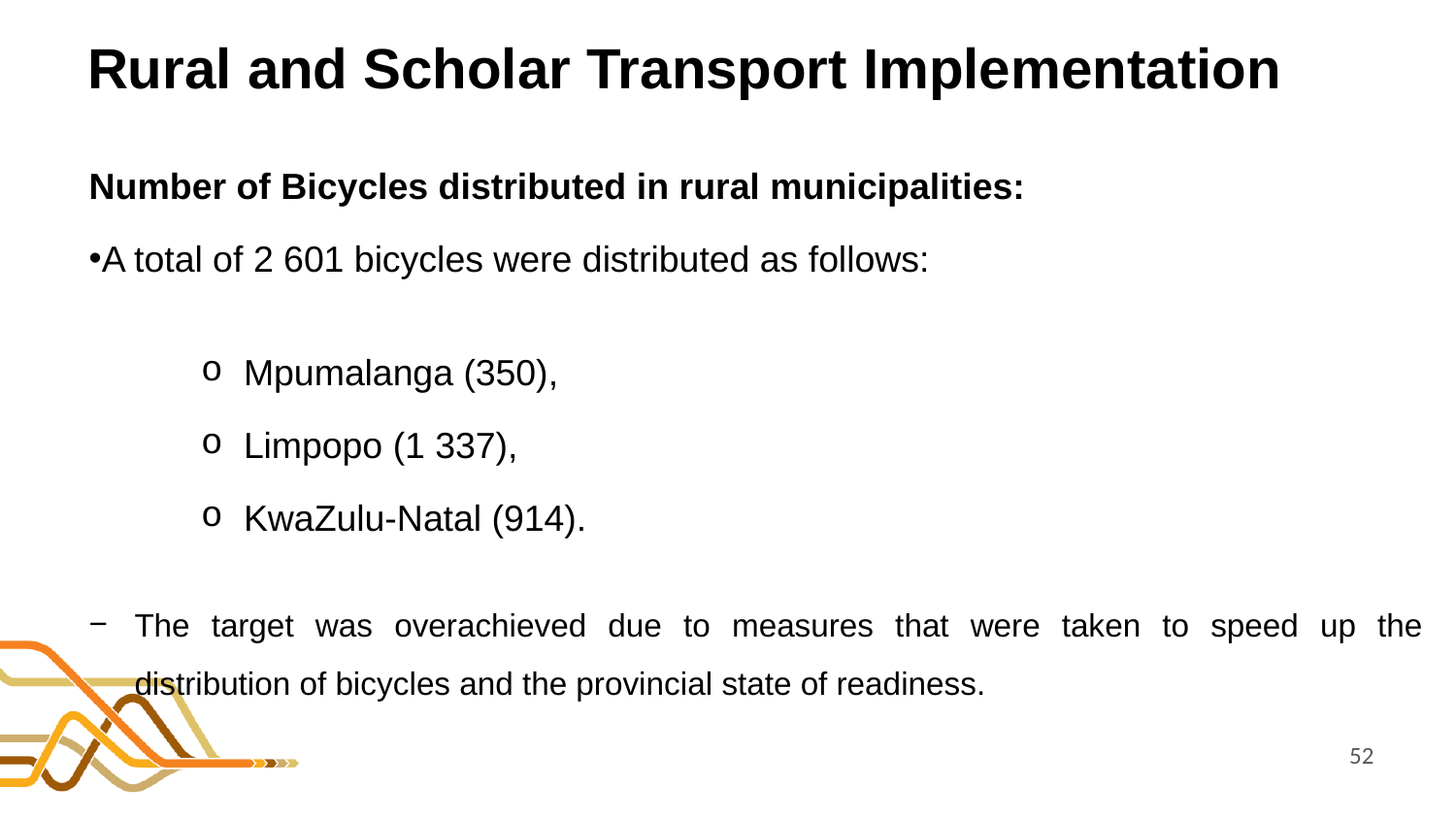

# Rural and Scholar Transport Implementation
Number of Bicycles distributed in rural municipalities:
A total of 2 601 bicycles were distributed as follows:

Mpumalanga (350),
Limpopo (1 337),
KwaZulu-Natal (914).

The target was overachieved due to measures that were taken to speed up the distribution of bicycles and the provincial state of readiness.
52